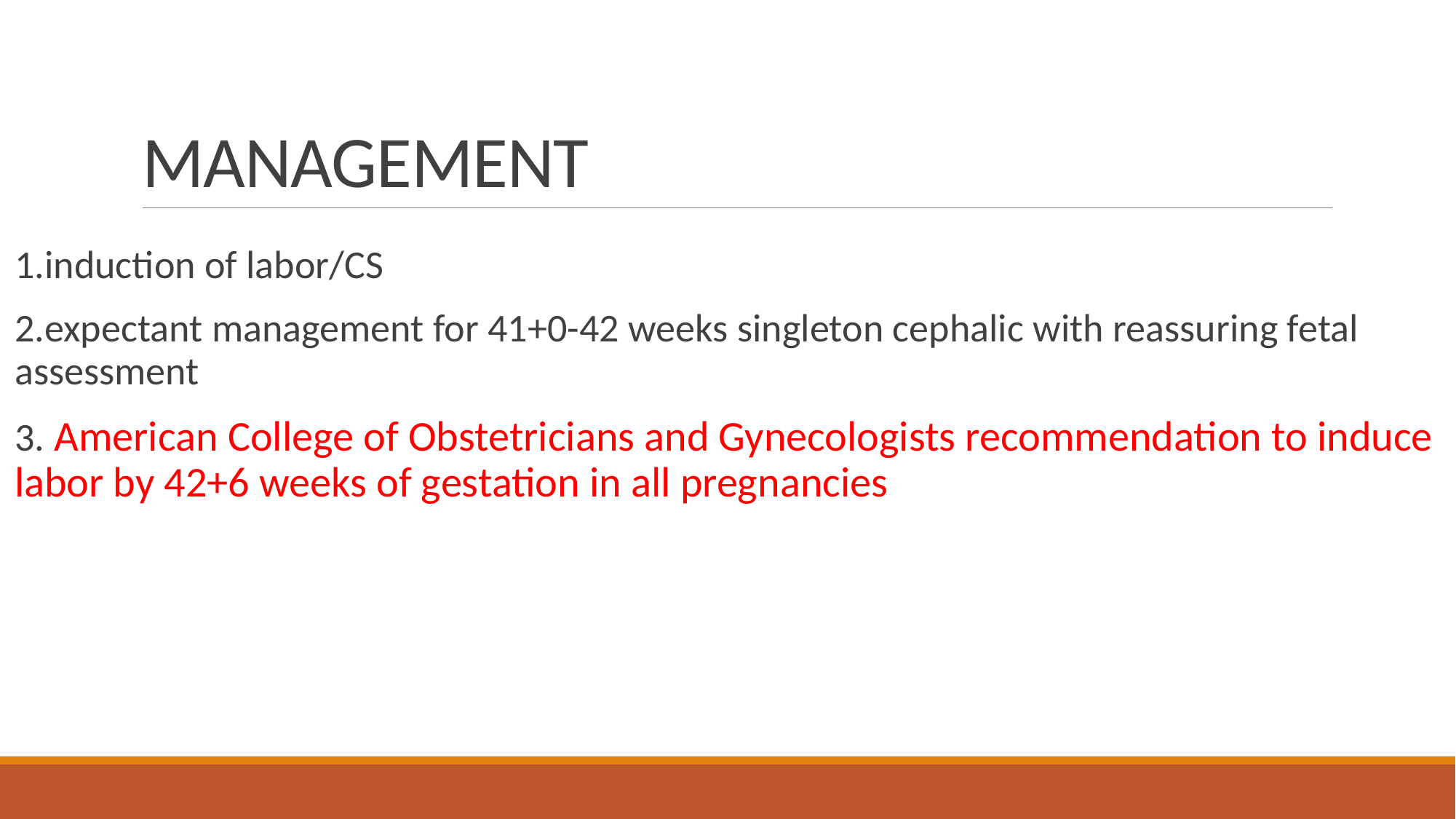

# MANAGEMENT
1.induction of labor/CS
2.expectant management for 41+0-42 weeks singleton cephalic with reassuring fetal assessment
3. American College of Obstetricians and Gynecologists recommendation to induce labor by 42+6 weeks of gestation in all pregnancies